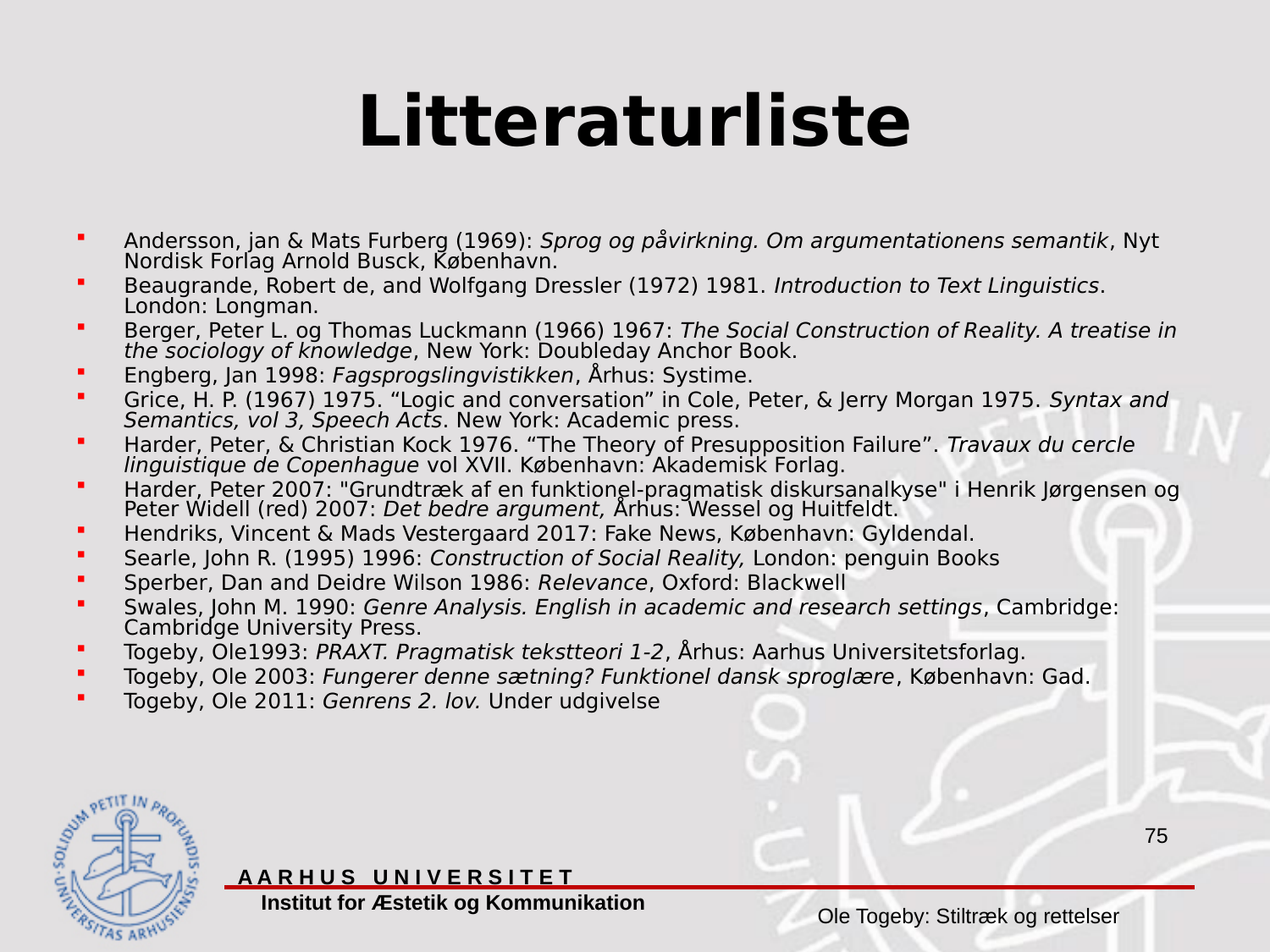

# Litteraturliste
Andersson, jan & Mats Furberg (1969): Sprog og påvirkning. Om argumentationens semantik, Nyt Nordisk Forlag Arnold Busck, København.
Beaugrande, Robert de, and Wolfgang Dressler (1972) 1981. Introduction to Text Linguistics. London: Longman.
Berger, Peter L. og Thomas Luckmann (1966) 1967: The Social Construction of Reality. A treatise in the sociology of knowledge, New York: Doubleday Anchor Book.
Engberg, Jan 1998: Fagsprogslingvistikken, Århus: Systime.
Grice, H. P. (1967) 1975. “Logic and conversation” in Cole, Peter, & Jerry Morgan 1975. Syntax and Semantics, vol 3, Speech Acts. New York: Academic press.
Harder, Peter, & Christian Kock 1976. “The Theory of Presupposition Failure”. Travaux du cercle linguistique de Copenhague vol XVII. København: Akademisk Forlag.
Harder, Peter 2007: "Grundtræk af en funktionel-pragmatisk diskursanalkyse" i Henrik Jørgensen og Peter Widell (red) 2007: Det bedre argument, Århus: Wessel og Huitfeldt.
Hendriks, Vincent & Mads Vestergaard 2017: Fake News, København: Gyldendal.
Searle, John R. (1995) 1996: Construction of Social Reality, London: penguin Books
Sperber, Dan and Deidre Wilson 1986: Relevance, Oxford: Blackwell
Swales, John M. 1990: Genre Analysis. English in academic and research settings, Cambridge: Cambridge University Press.
Togeby, Ole1993: PRAXT. Pragmatisk tekstteori 1-2, Århus: Aarhus Universitetsforlag.
Togeby, Ole 2003: Fungerer denne sætning? Funktionel dansk sproglære, København: Gad.
Togeby, Ole 2011: Genrens 2. lov. Under udgivelse
A A R H U S   U N I V E R S I T E T                             Institut for Æstetik og Kommunikation